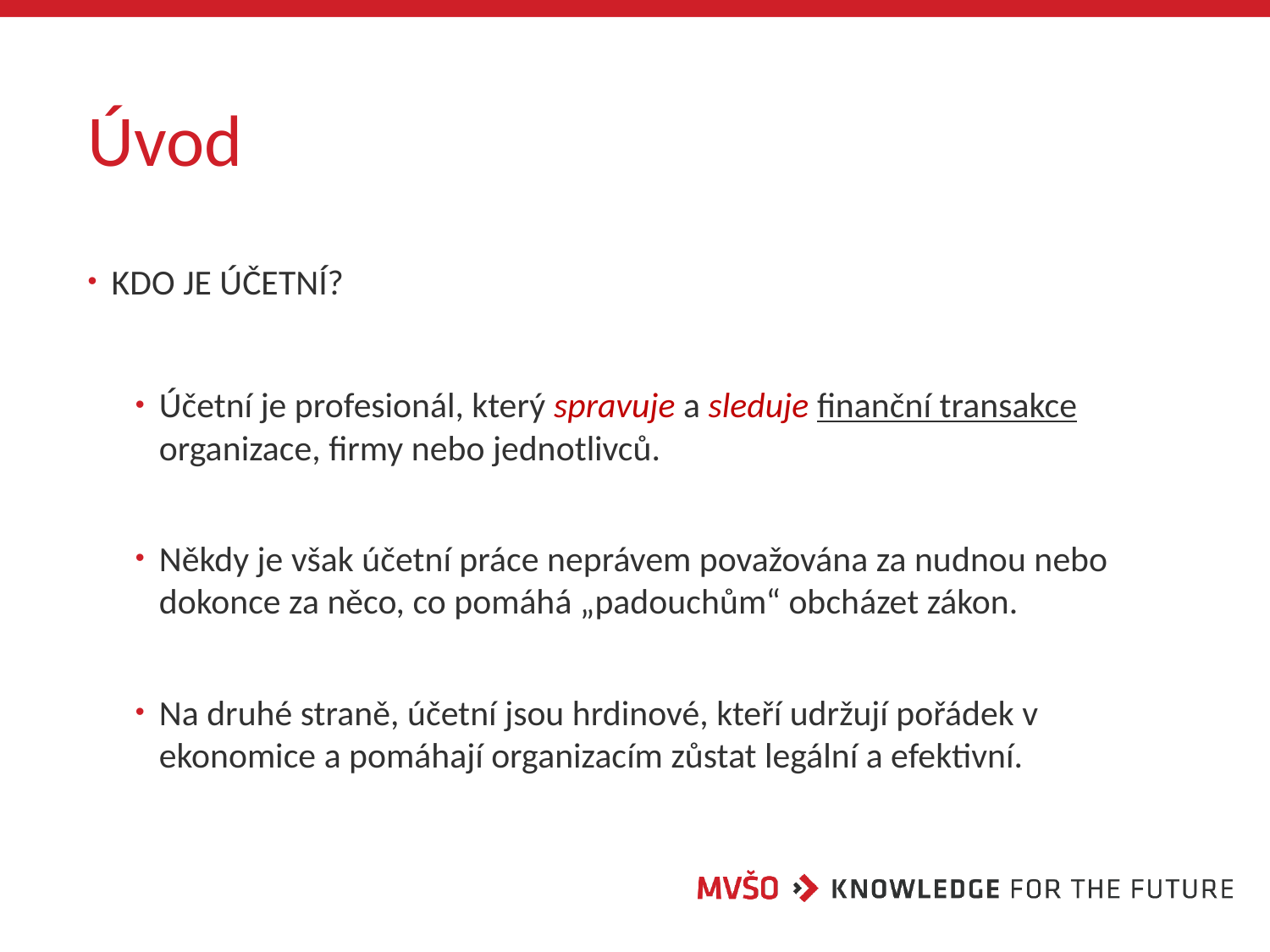

# Úvod
KDO JE ÚČETNÍ?

Účetní je profesionál, který spravuje a sleduje finanční transakce organizace, firmy nebo jednotlivců.

Někdy je však účetní práce neprávem považována za nudnou nebo dokonce za něco, co pomáhá „padouchům“ obcházet zákon.

Na druhé straně, účetní jsou hrdinové, kteří udržují pořádek v ekonomice a pomáhají organizacím zůstat legální a efektivní.
3